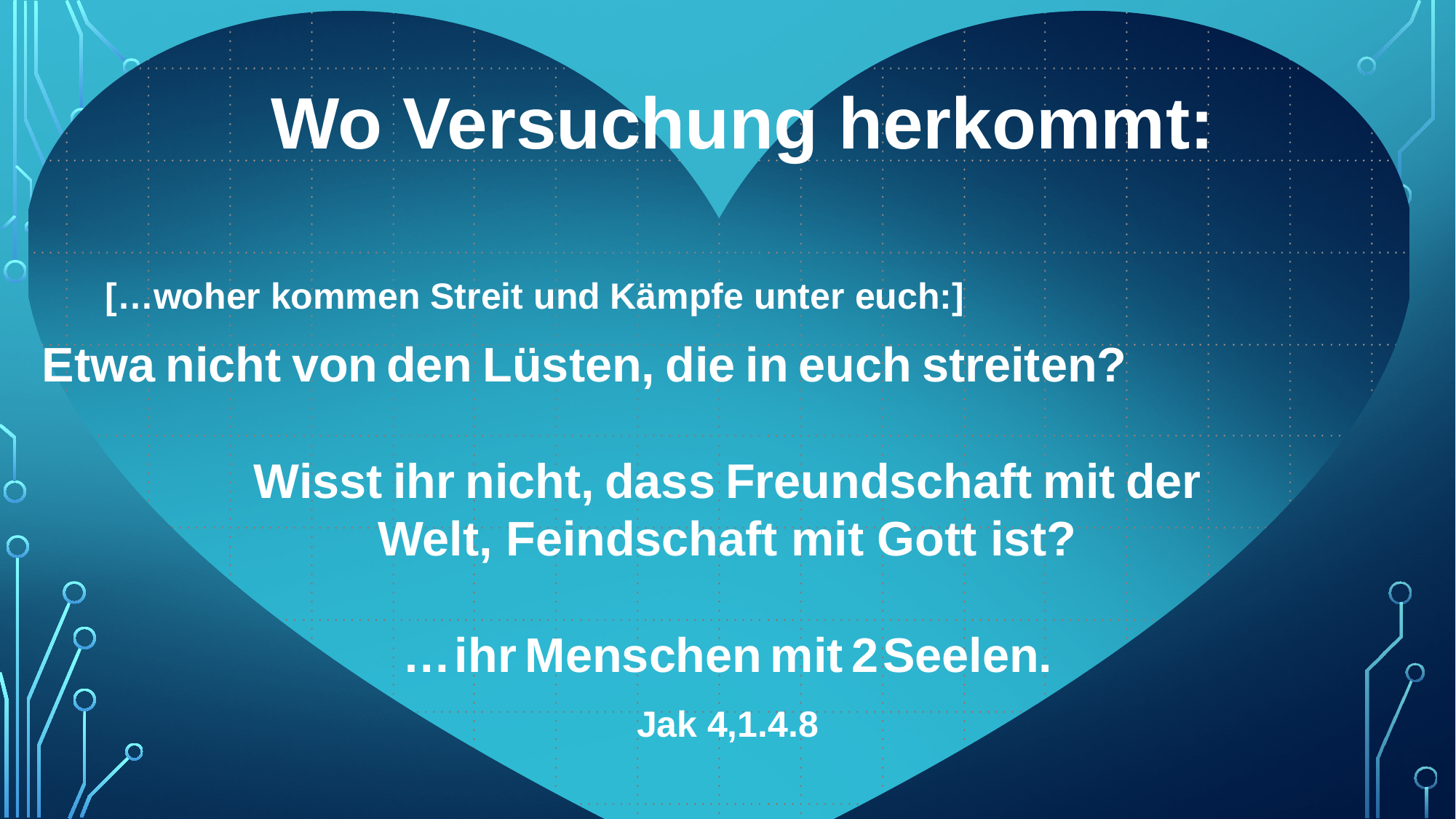

Wo Versuchung herkommt:
       […woher kommen Streit und Kämpfe unter euch:]

    Etwa nicht von den Lüsten, die in euch streiten?

Wisst ihr nicht, dass Freundschaft mit der
Welt, Feindschaft mit Gott ist?

… ihr Menschen mit 2 Seelen.

Jak 4,1.4.8